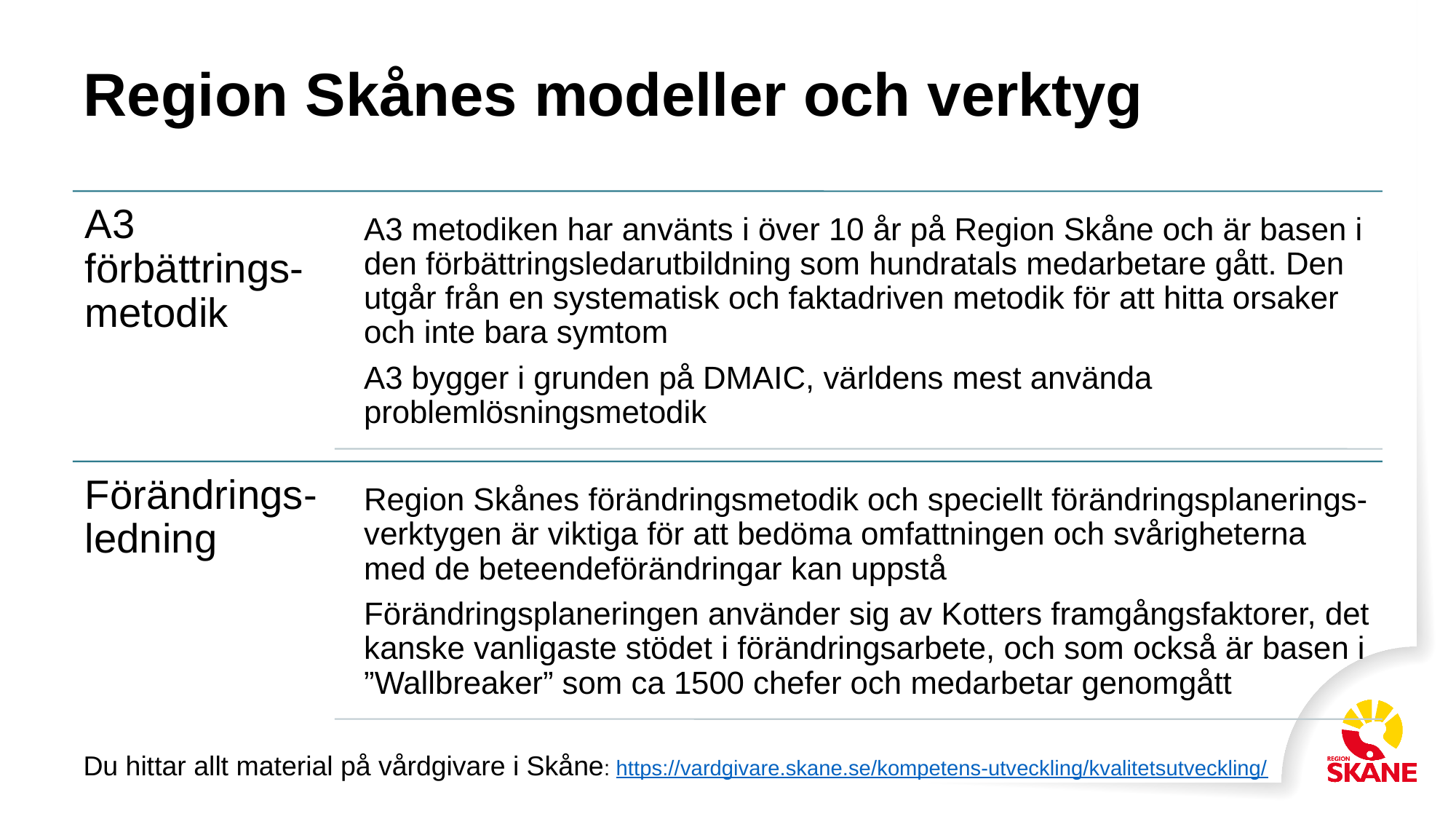

# Region Skånes modeller och verktyg
A3 förbättrings-metodik
A3 metodiken har använts i över 10 år på Region Skåne och är basen i den förbättringsledarutbildning som hundratals medarbetare gått. Den utgår från en systematisk och faktadriven metodik för att hitta orsaker och inte bara symtom
A3 bygger i grunden på DMAIC, världens mest använda problemlösningsmetodik
Förändrings-ledning
Region Skånes förändringsmetodik och speciellt förändringsplanerings- verktygen är viktiga för att bedöma omfattningen och svårigheterna med de beteendeförändringar kan uppstå
Förändringsplaneringen använder sig av Kotters framgångsfaktorer, det kanske vanligaste stödet i förändringsarbete, och som också är basen i ”Wallbreaker” som ca 1500 chefer och medarbetar genomgått
Du hittar allt material på vårdgivare i Skåne: https://vardgivare.skane.se/kompetens-utveckling/kvalitetsutveckling/